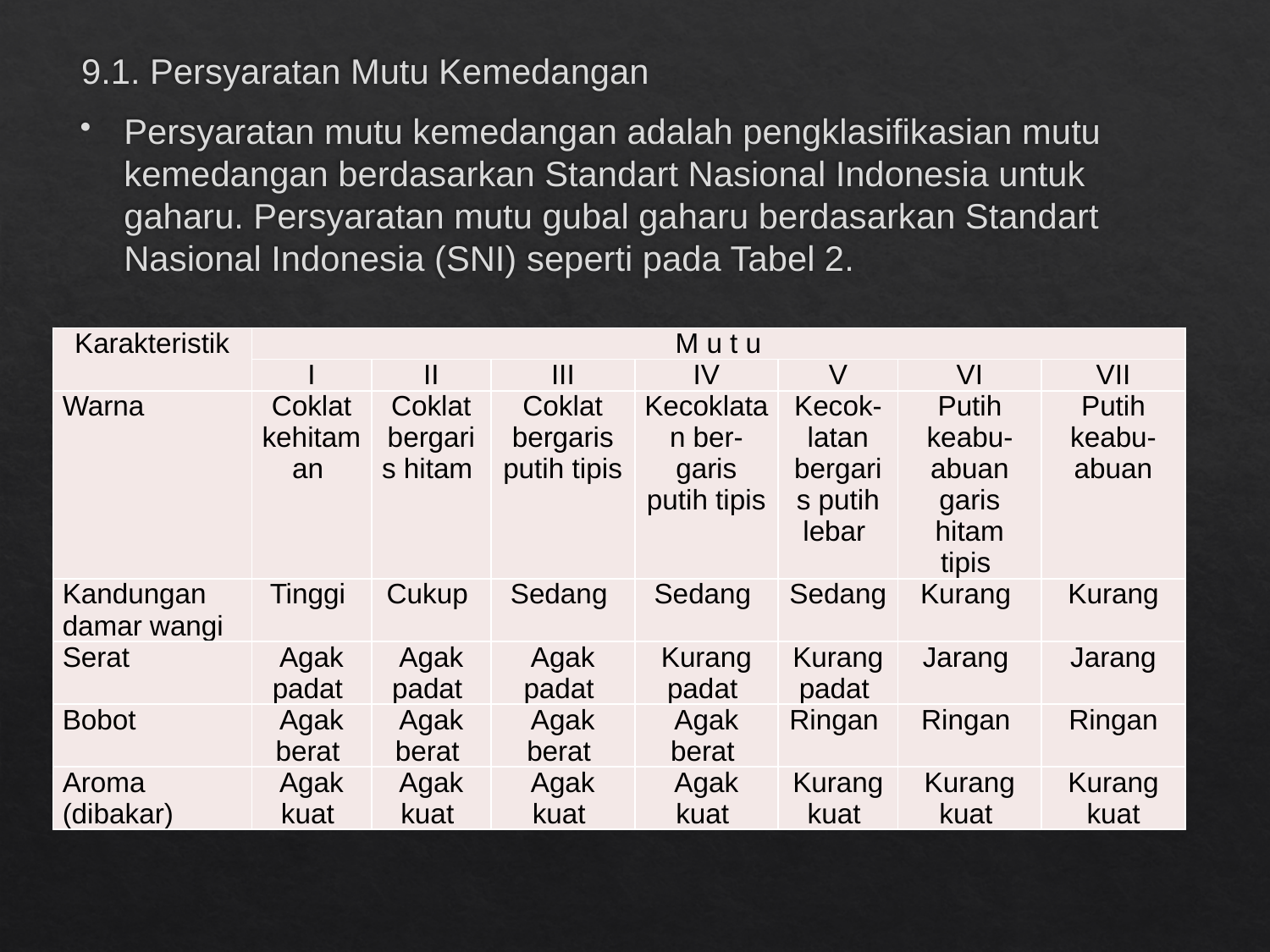

9.1. Persyaratan Mutu Kemedangan
Persyaratan mutu kemedangan adalah pengklasifikasian mutu kemedangan berdasarkan Standart Nasional Indonesia untuk gaharu. Persyaratan mutu gubal gaharu berdasarkan Standart Nasional Indonesia (SNI) seperti pada Tabel 2.

| Karakteristik | M u t u |  |  |  |  |  |  |
| --- | --- | --- | --- | --- | --- | --- | --- |
|  | I | II | III | IV | V | VI | VII |
| Warna | Coklat kehitaman | Coklat bergaris hitam | Coklat bergaris putih tipis | Kecoklatan ber-garis putih tipis | Kecok-latan bergaris putih lebar | Putih keabu-abuan garis hitam tipis | Putih keabu-abuan |
| Kandungan damar wangi | Tinggi | Cukup | Sedang | Sedang | Sedang | Kurang | Kurang |
| Serat | Agak padat | Agak padat | Agak padat | Kurang padat | Kurang padat | Jarang | Jarang |
| Bobot | Agak berat | Agak berat | Agak berat | Agak berat | Ringan | Ringan | Ringan |
| Aroma (dibakar) | Agak kuat | Agak kuat | Agak kuat | Agak kuat | Kurang kuat | Kurang kuat | Kurang kuat |